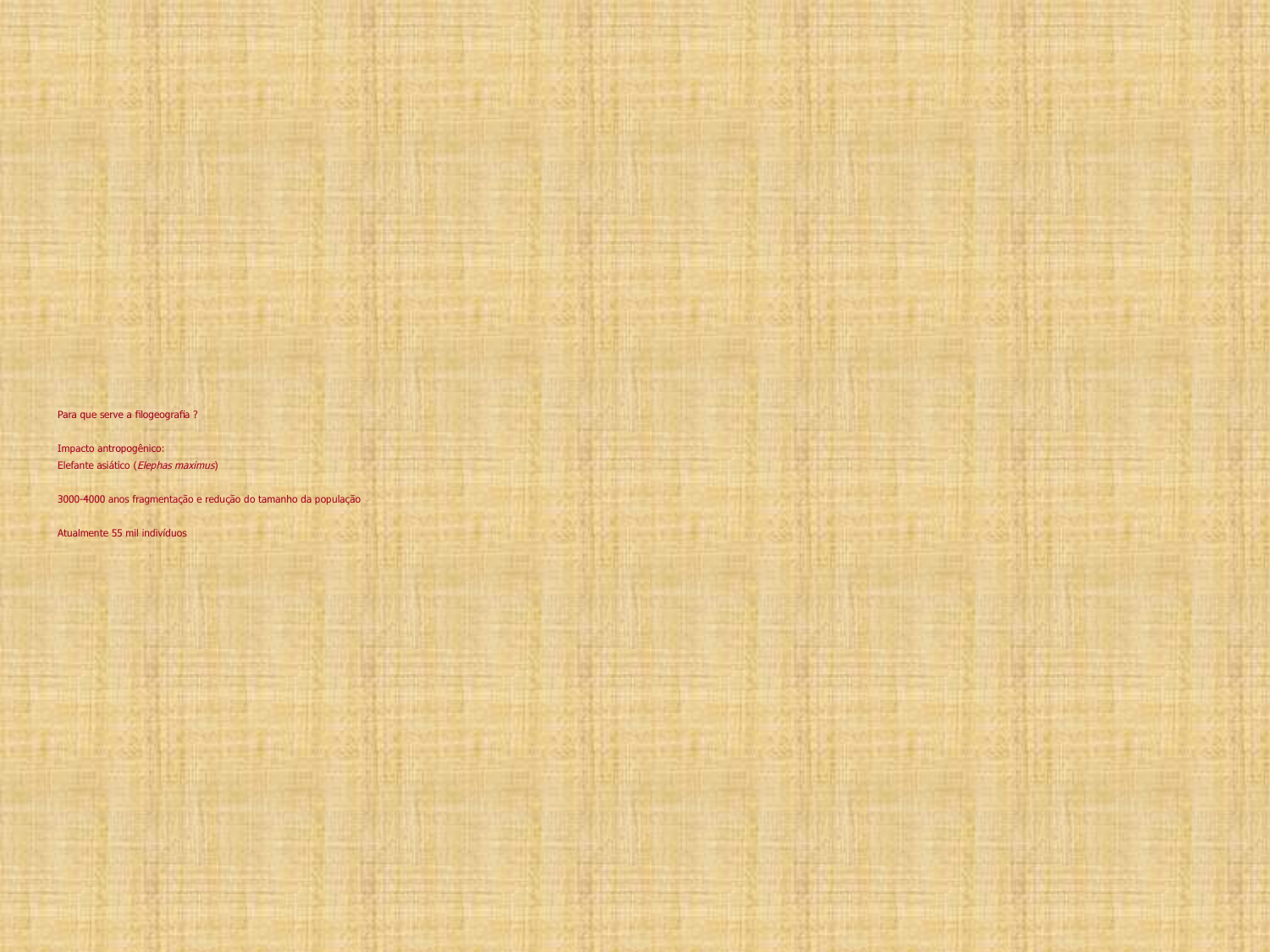

# Para que serve a filogeografia ? Impacto antropogênico: Elefante asiático (Elephas maximus) 3000-4000 anos fragmentação e redução do tamanho da população Atualmente 55 mil indivíduos